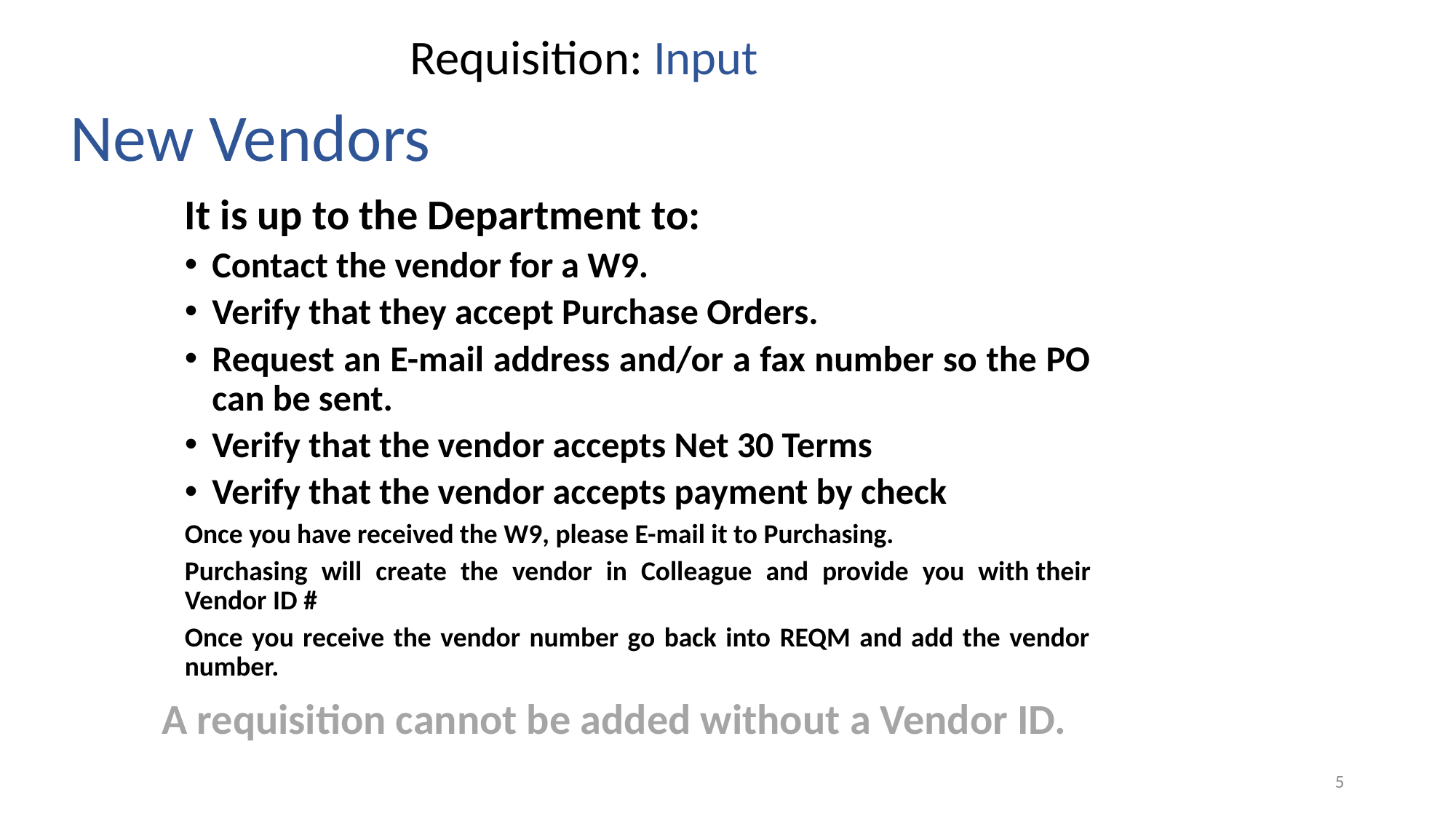

Requisition: Input
# New Vendors
It is up to the Department to:
Contact the vendor for a W9.
Verify that they accept Purchase Orders.
Request an E-mail address and/or a fax number so the PO can be sent.
Verify that the vendor accepts Net 30 Terms
Verify that the vendor accepts payment by check
Once you have received the W9, please E-mail it to Purchasing.
Purchasing will create the vendor in Colleague and provide you with their Vendor ID #
Once you receive the vendor number go back into REQM and add the vendor number.
A requisition cannot be added without a Vendor ID.

5